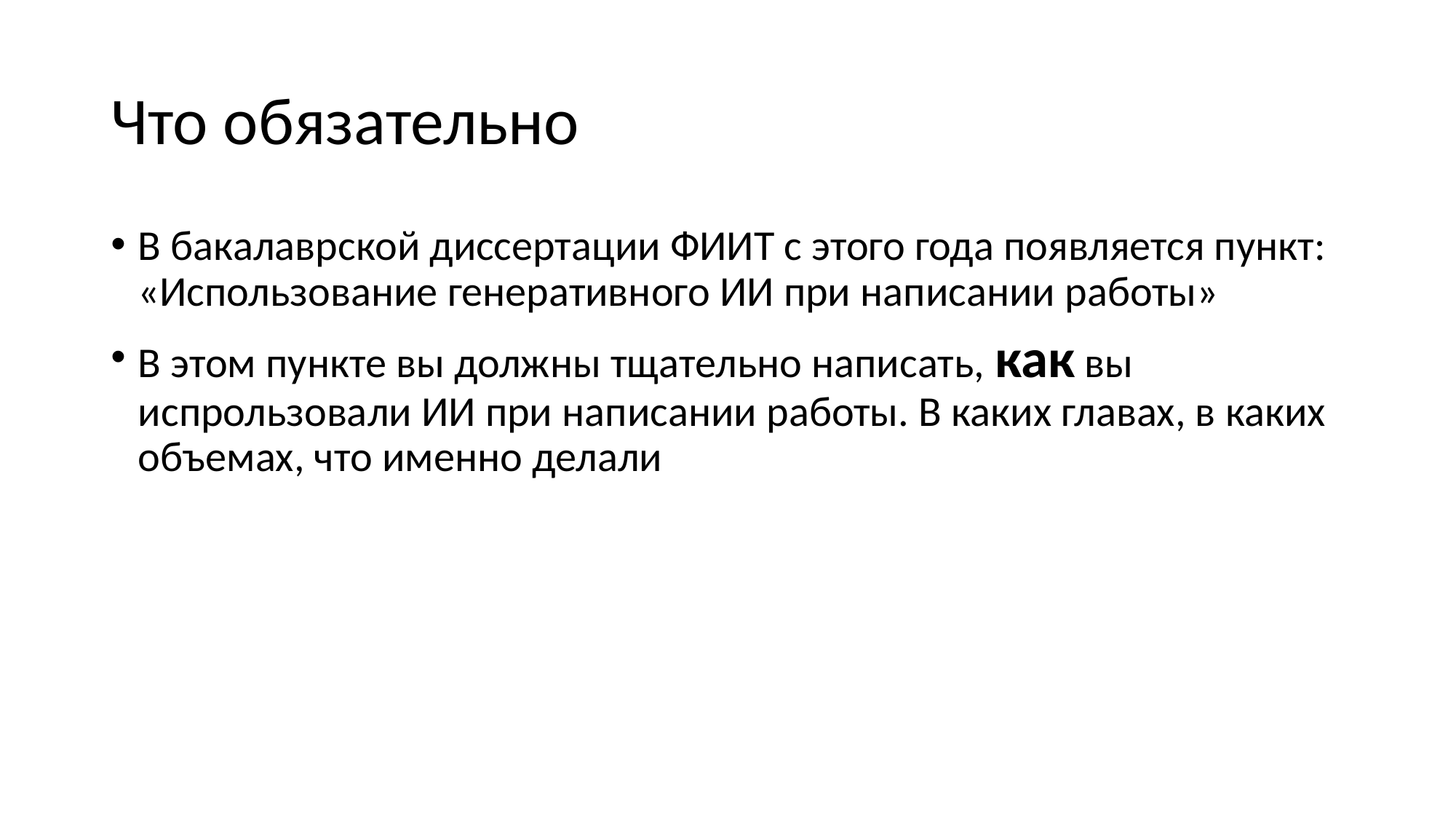

# Что обязательно
В бакалаврской диссертации ФИИТ с этого года появляется пункт:
«Использование генеративного ИИ при написании работы»
В этом пункте вы должны тщательно написать, как вы испрользовали ИИ при написании работы. В каких главах, в каких объемах, что именно делали